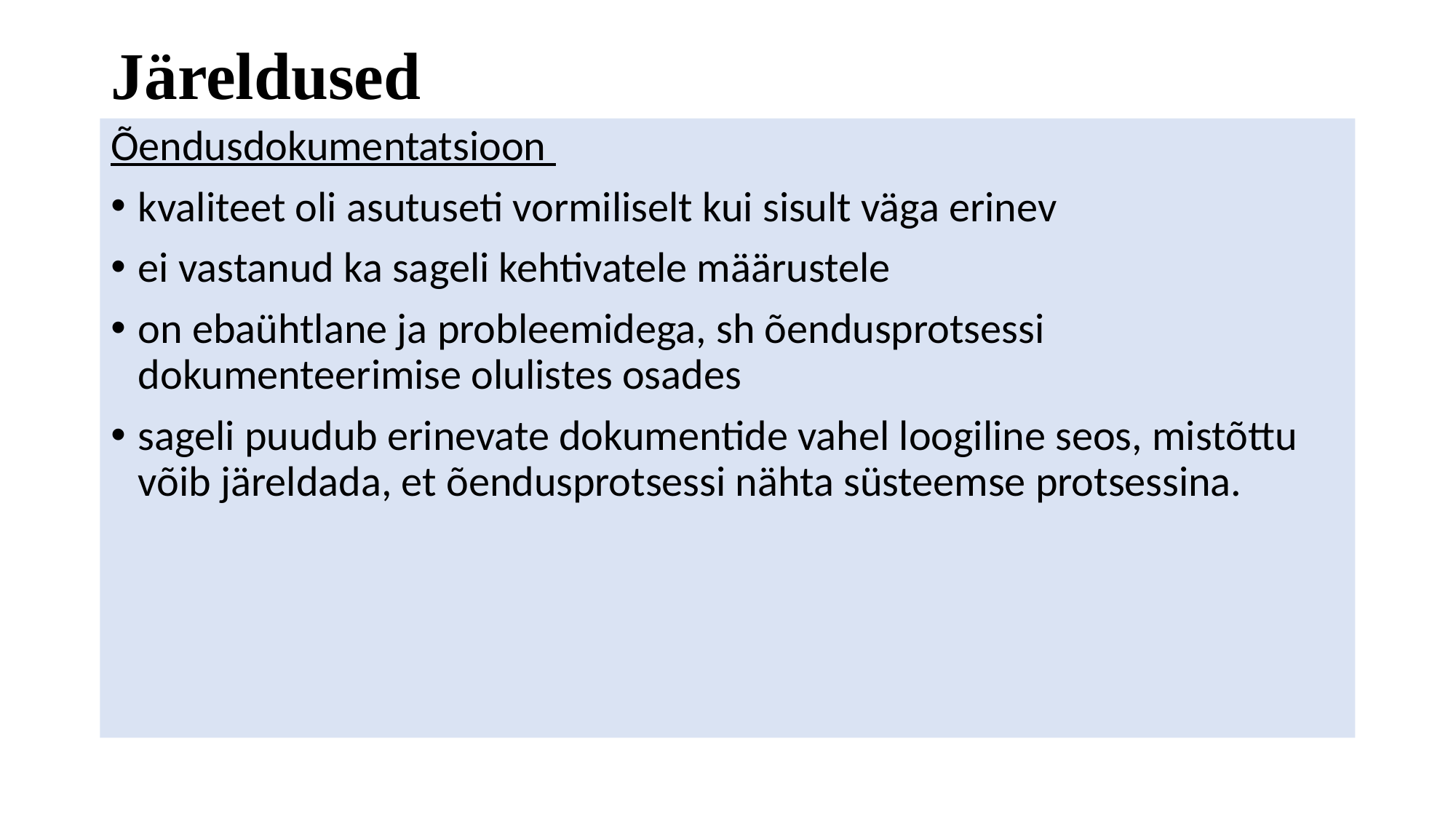

# Järeldused
Õendusdokumentatsioon
kvaliteet oli asutuseti vormiliselt kui sisult väga erinev
ei vastanud ka sageli kehtivatele määrustele
on ebaühtlane ja probleemidega, sh õendusprotsessi dokumenteerimise olulistes osades
sageli puudub erinevate dokumentide vahel loogiline seos, mistõttu võib järeldada, et õendusprotsessi nähta süsteemse protsessina.